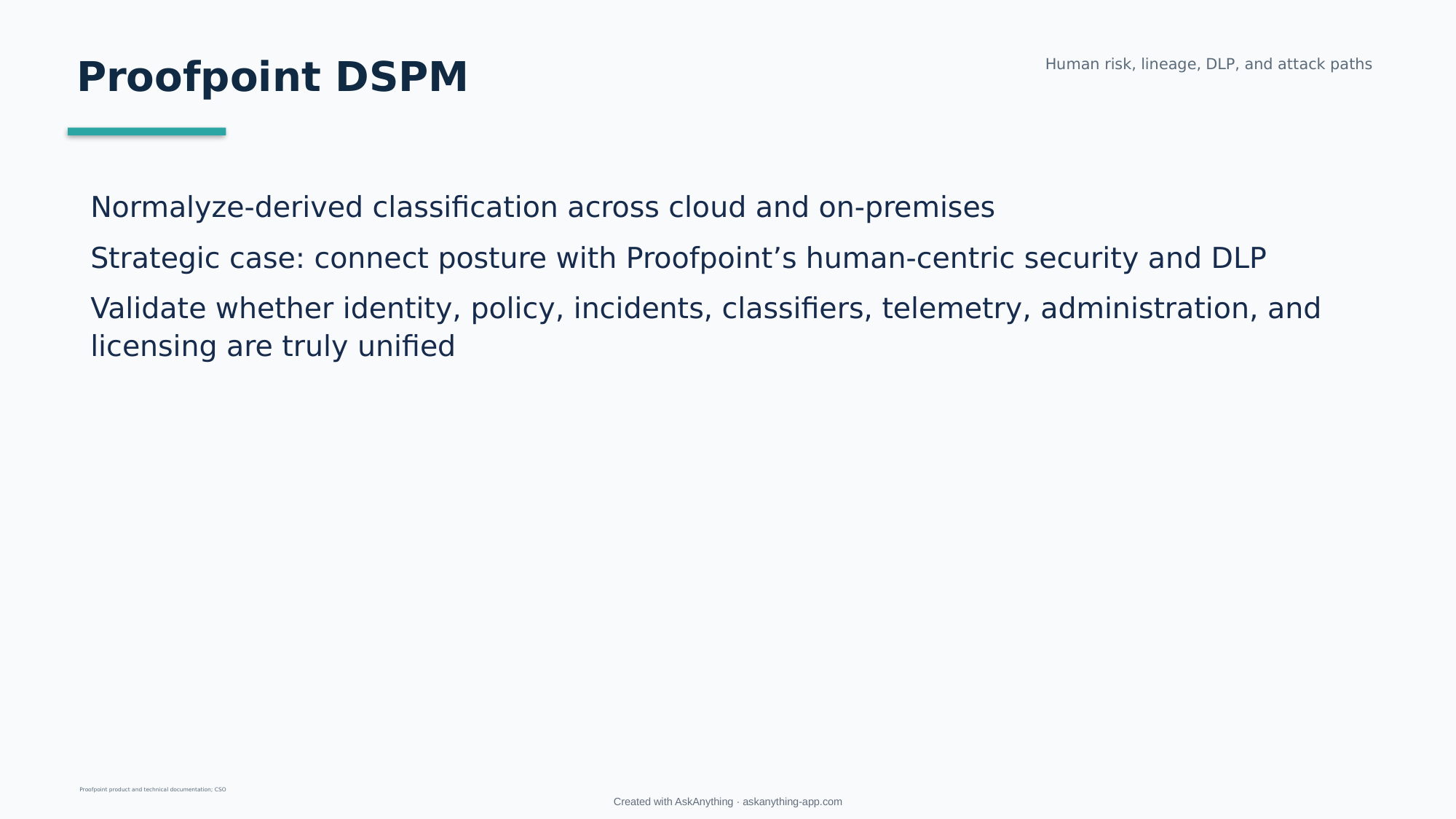

Proofpoint DSPM
Human risk, lineage, DLP, and attack paths

Normalyze-derived classification across cloud and on-premises
Strategic case: connect posture with Proofpoint’s human-centric security and DLP
Validate whether identity, policy, incidents, classifiers, telemetry, administration, and licensing are truly unified
Proofpoint product and technical documentation; CSO
Created with AskAnything · askanything-app.com